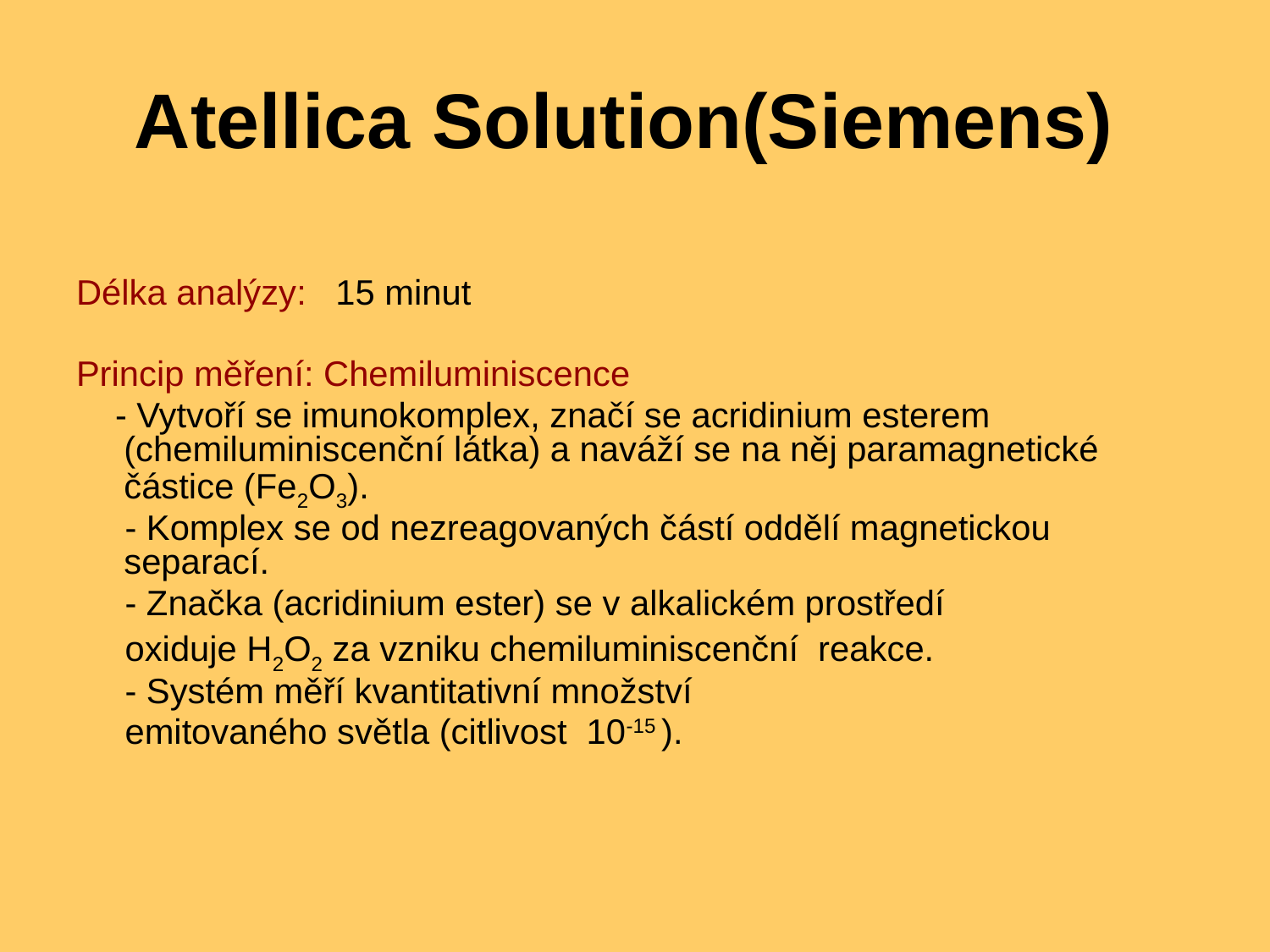

# Atellica Solution(Siemens)

Délka analýzy:   15 minut

Princip měření: Chemiluminiscence
    - Vytvoří se imunokomplex, značí se acridinium esterem (chemiluminiscenční látka) a naváží se na něj paramagnetické  částice (Fe2O3).
     - Komplex se od nezreagovaných částí oddělí magnetickou separací.
     - Značka (acridinium ester) se v alkalickém prostředí
     oxiduje H2O2 za vzniku chemiluminiscenční  reakce.
     - Systém měří kvantitativní množství
     emitovaného světla (citlivost  10-15 ).